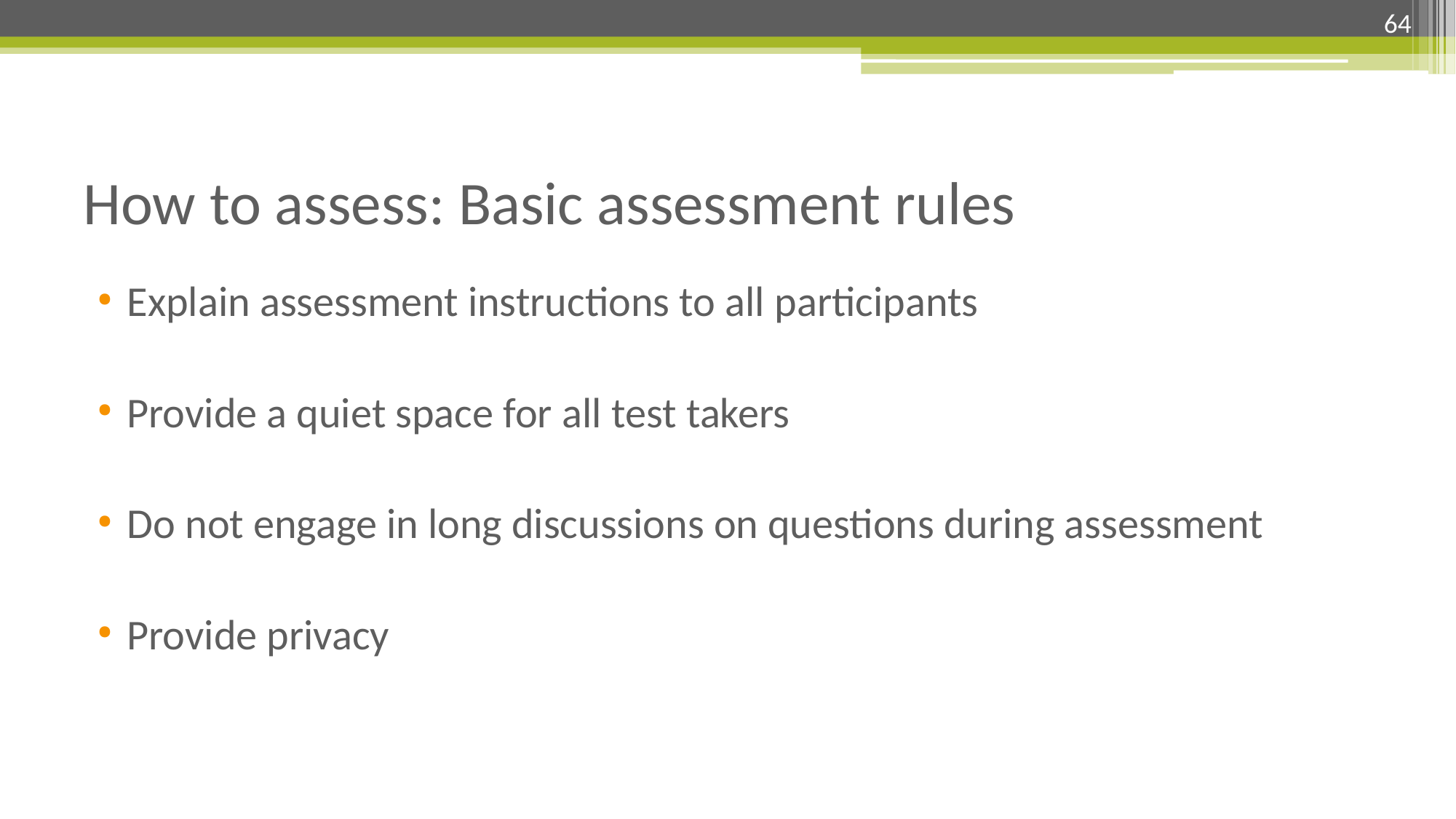

64
# How to assess: Basic assessment rules
Explain assessment instructions to all participants

Provide a quiet space for all test takers

Do not engage in long discussions on questions during assessment

Provide privacy